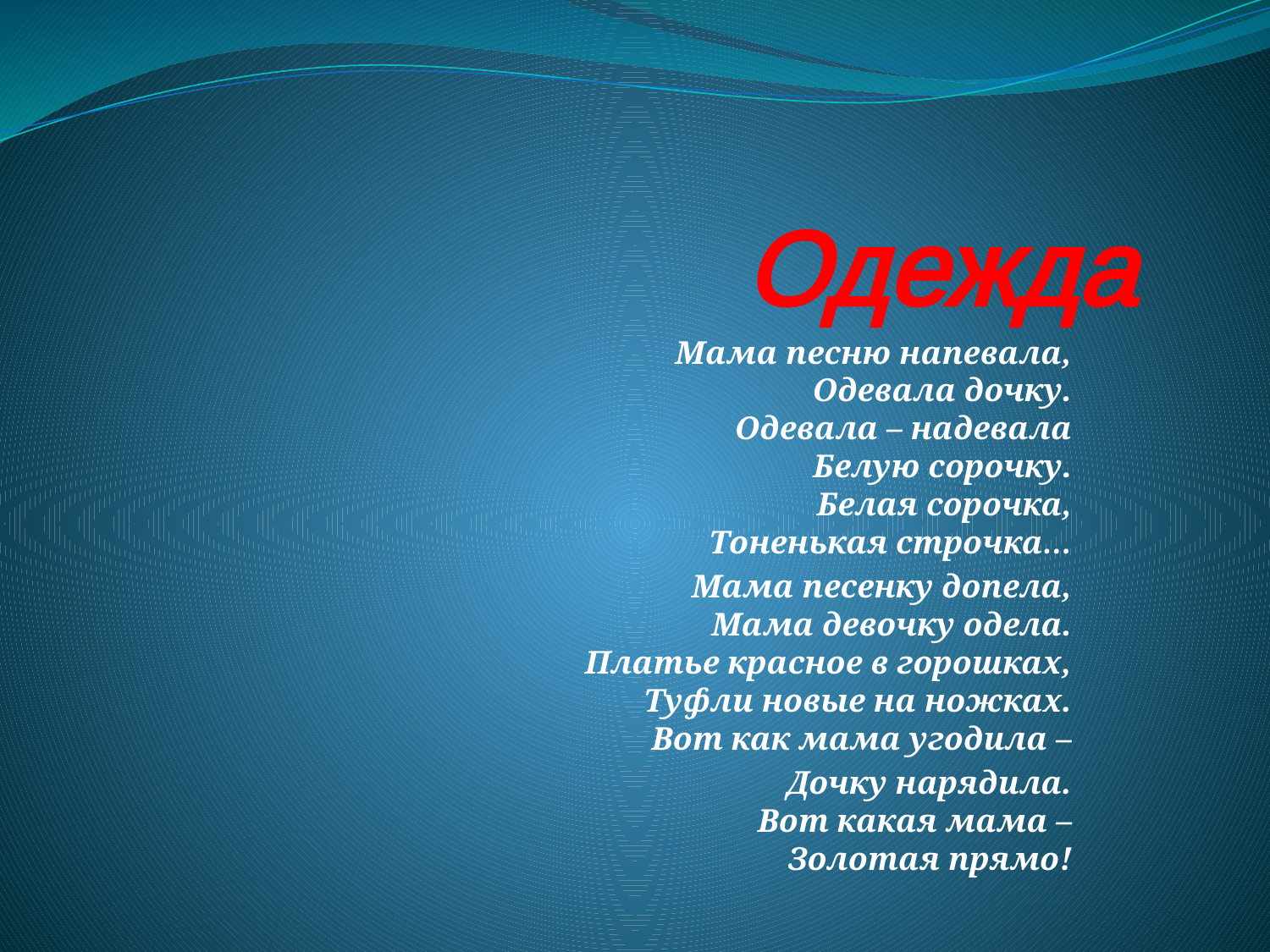

# Одежда
Мама песню напевала,
Одевала дочку.
Одевала – надевала
Белую сорочку.
Белая сорочка,
Тоненькая строчка…
Мама песенку допела,
Мама девочку одела.
Платье красное в горошках,
Туфли новые на ножках.
Вот как мама угодила –
Дочку нарядила.
Вот какая мама –
Золотая прямо!